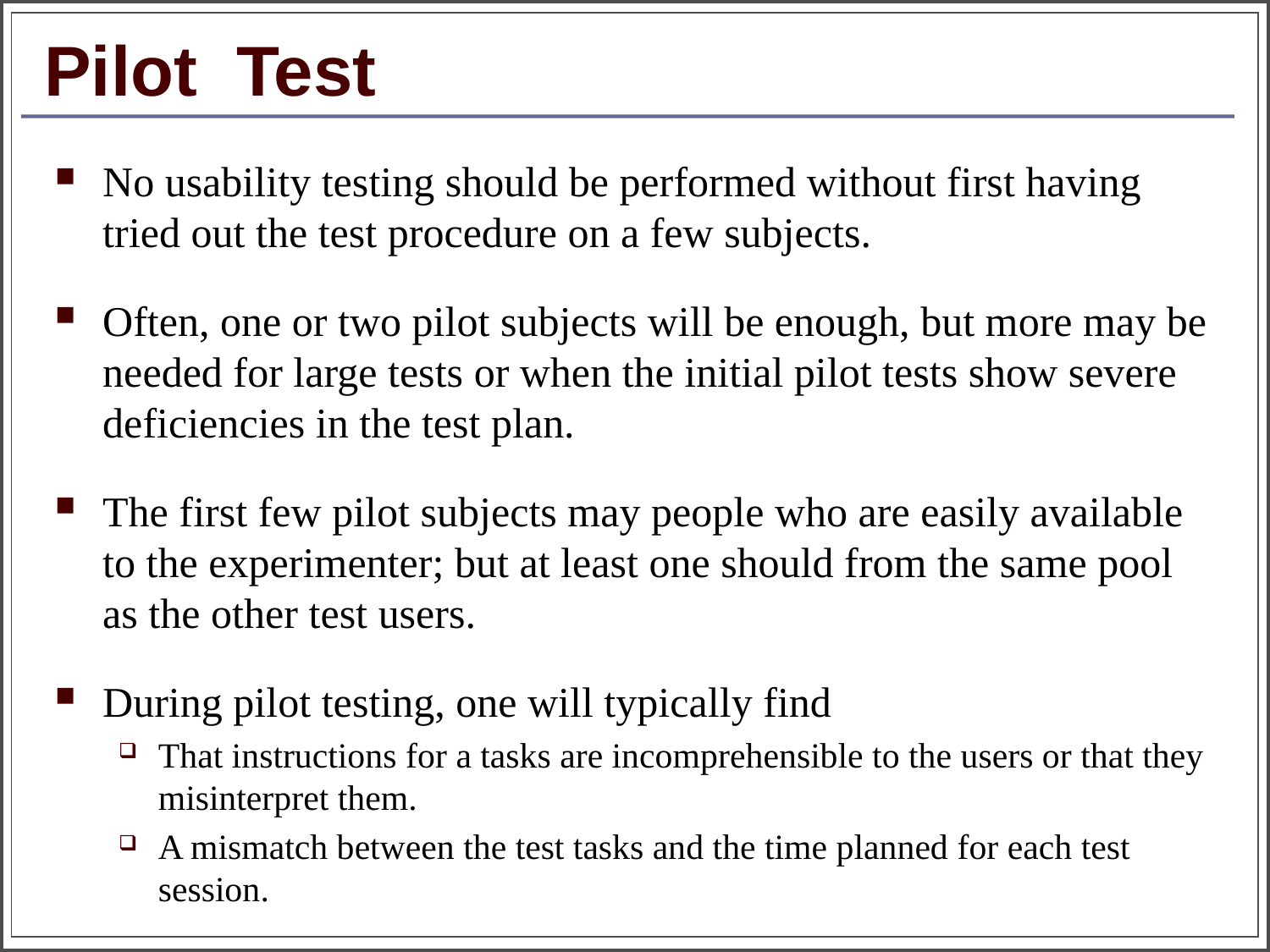

# Pilot  Test
No usability testing should be performed without first having tried out the test procedure on a few subjects.

Often, one or two pilot subjects will be enough, but more may be needed for large tests or when the initial pilot tests show severe deficiencies in the test plan.

The first few pilot subjects may people who are easily available to the experimenter; but at least one should from the same pool as the other test users.

During pilot testing, one will typically find
That instructions for a tasks are incomprehensible to the users or that they misinterpret them.
A mismatch between the test tasks and the time planned for each test session.